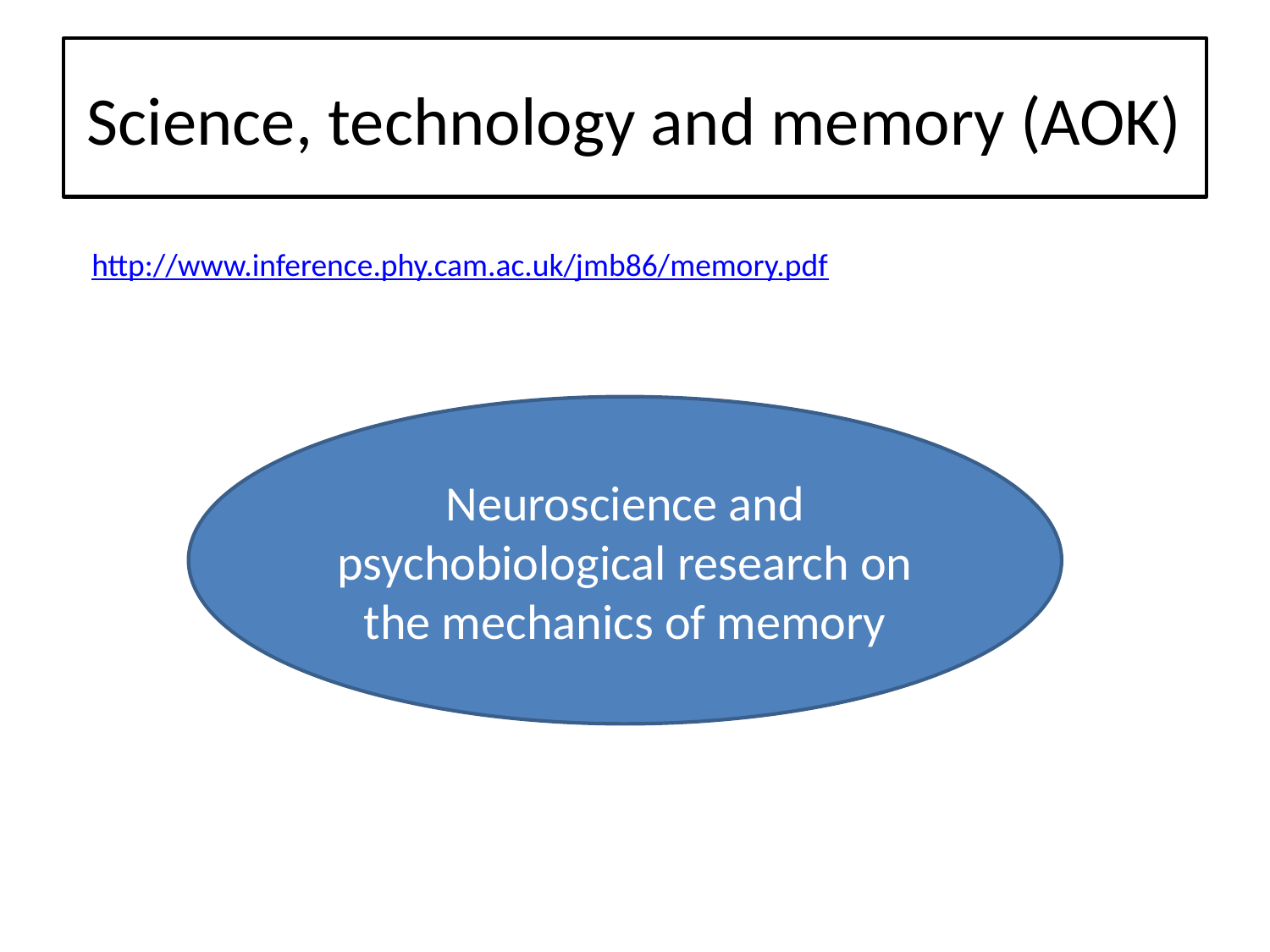

# Science, technology and memory (AOK)
http://www.inference.phy.cam.ac.uk/jmb86/memory.pdf
Neuroscience and psychobiological research on the mechanics of memory